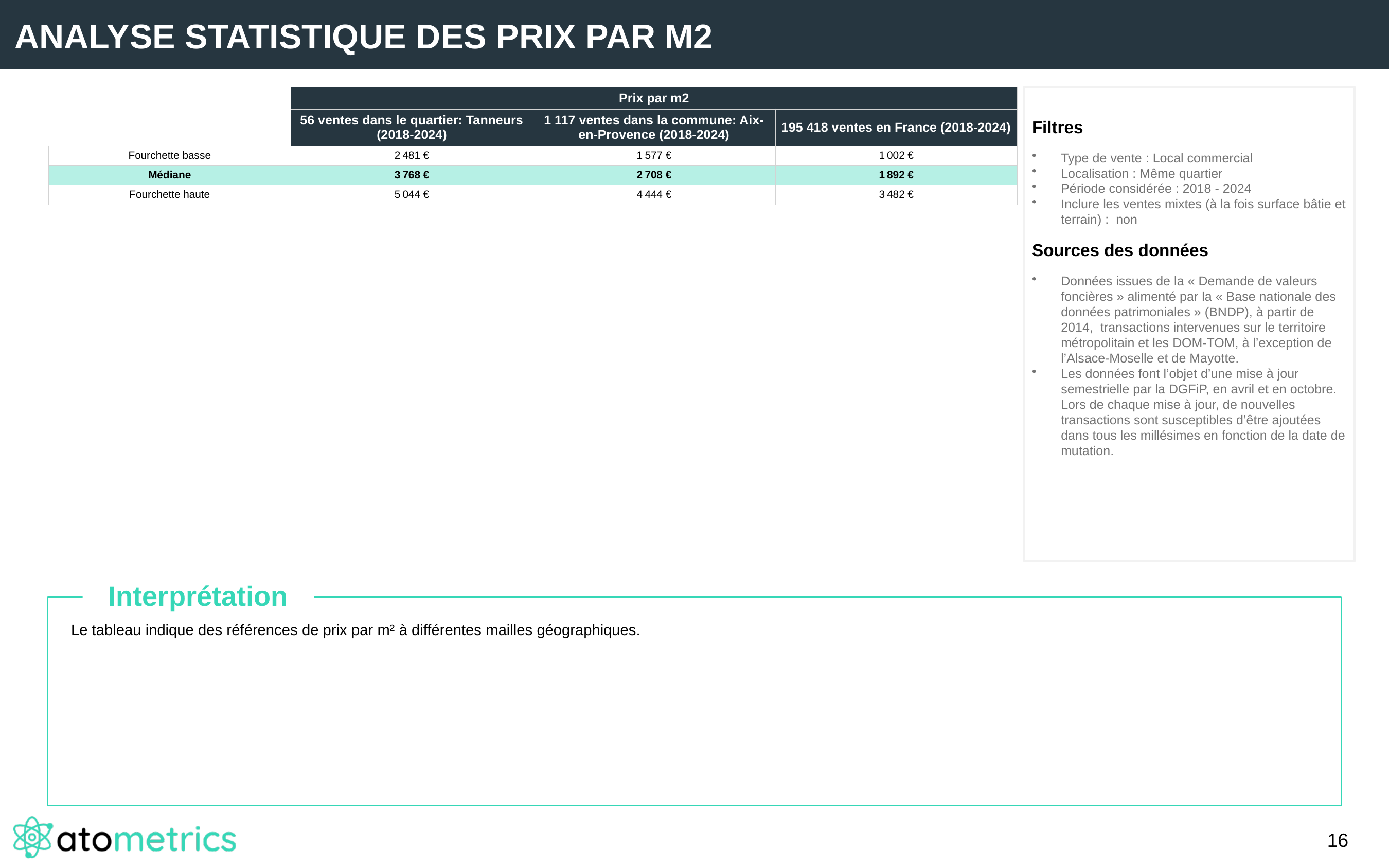

ANALYSE STATISTIQUE DES PRIX PAR M2
|  | Prix par m2 |  |  |
| --- | --- | --- | --- |
|  | 56 ventes dans le quartier: Tanneurs (2018-2024) | 1 117 ventes dans la commune: Aix-en-Provence (2018-2024) | 195 418 ventes en France (2018-2024) |
| Fourchette basse | 2 481 € | 1 577 € | 1 002 € |
| Médiane | 3 768 € | 2 708 € | 1 892 € |
| Fourchette haute | 5 044 € | 4 444 € | 3 482 € |

Filtres
Type de vente : Local commercial
Localisation : Même quartier
Période considérée : 2018 - 2024
Inclure les ventes mixtes (à la fois surface bâtie et terrain) :  non
Sources des données
Données issues de la « Demande de valeurs foncières » alimenté par la « Base nationale des données patrimoniales » (BNDP), à partir de 2014,  transactions intervenues sur le territoire métropolitain et les DOM-TOM, à l’exception de l’Alsace-Moselle et de Mayotte.
Les données font l’objet d’une mise à jour semestrielle par la DGFiP, en avril et en octobre. Lors de chaque mise à jour, de nouvelles transactions sont susceptibles d’être ajoutées dans tous les millésimes en fonction de la date de mutation.
Interprétation
Le tableau indique des références de prix par m² à différentes mailles géographiques.
16